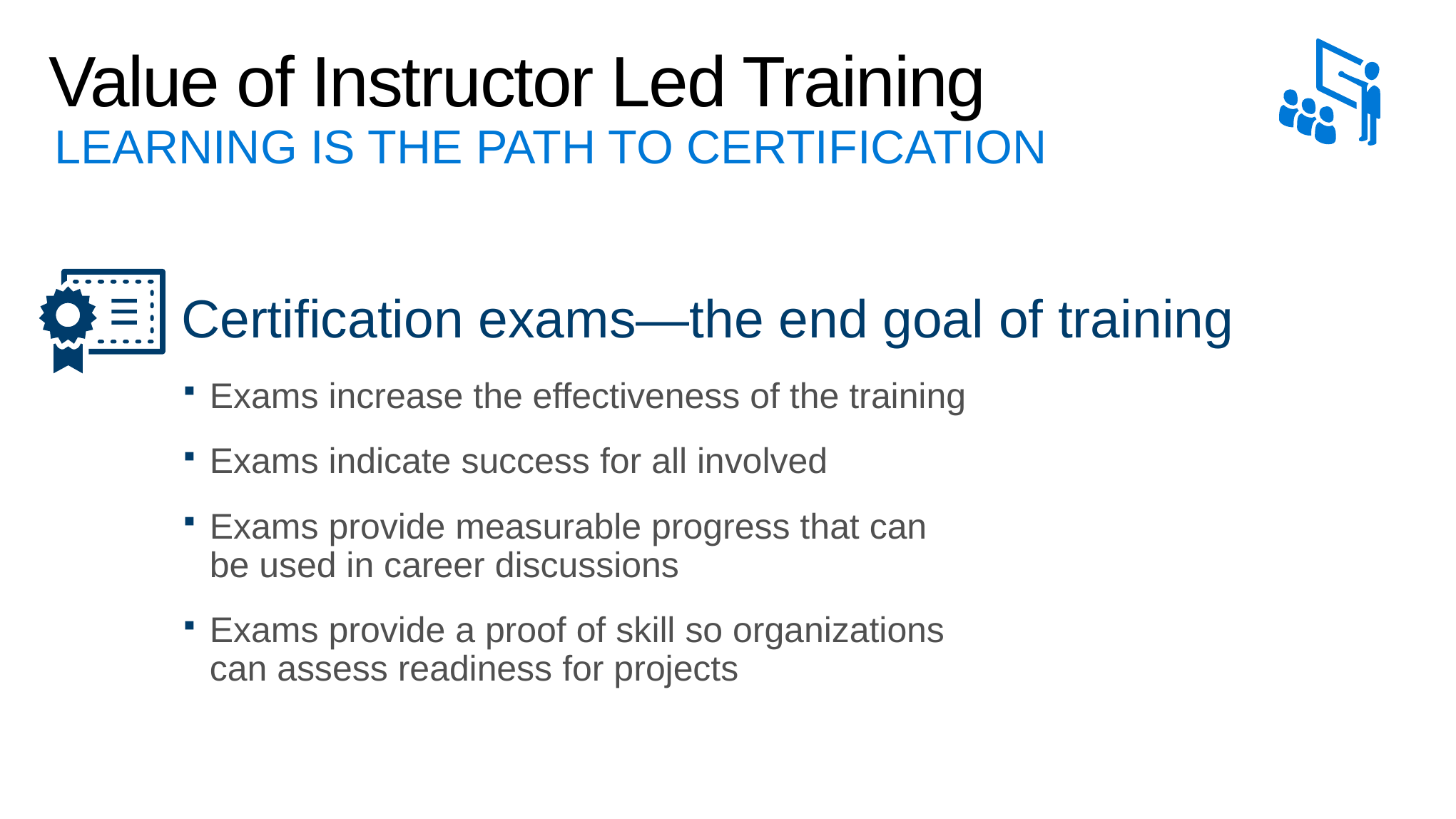

# Value of Instructor Led Training

LEARNING IS THE PATH TO CERTIFICATION

Certification exams—the end goal of training
Exams increase the effectiveness of the training
Exams indicate success for all involved
Exams provide measurable progress that can
be used in career discussions
Exams provide a proof of skill so organizations
can assess readiness for projects